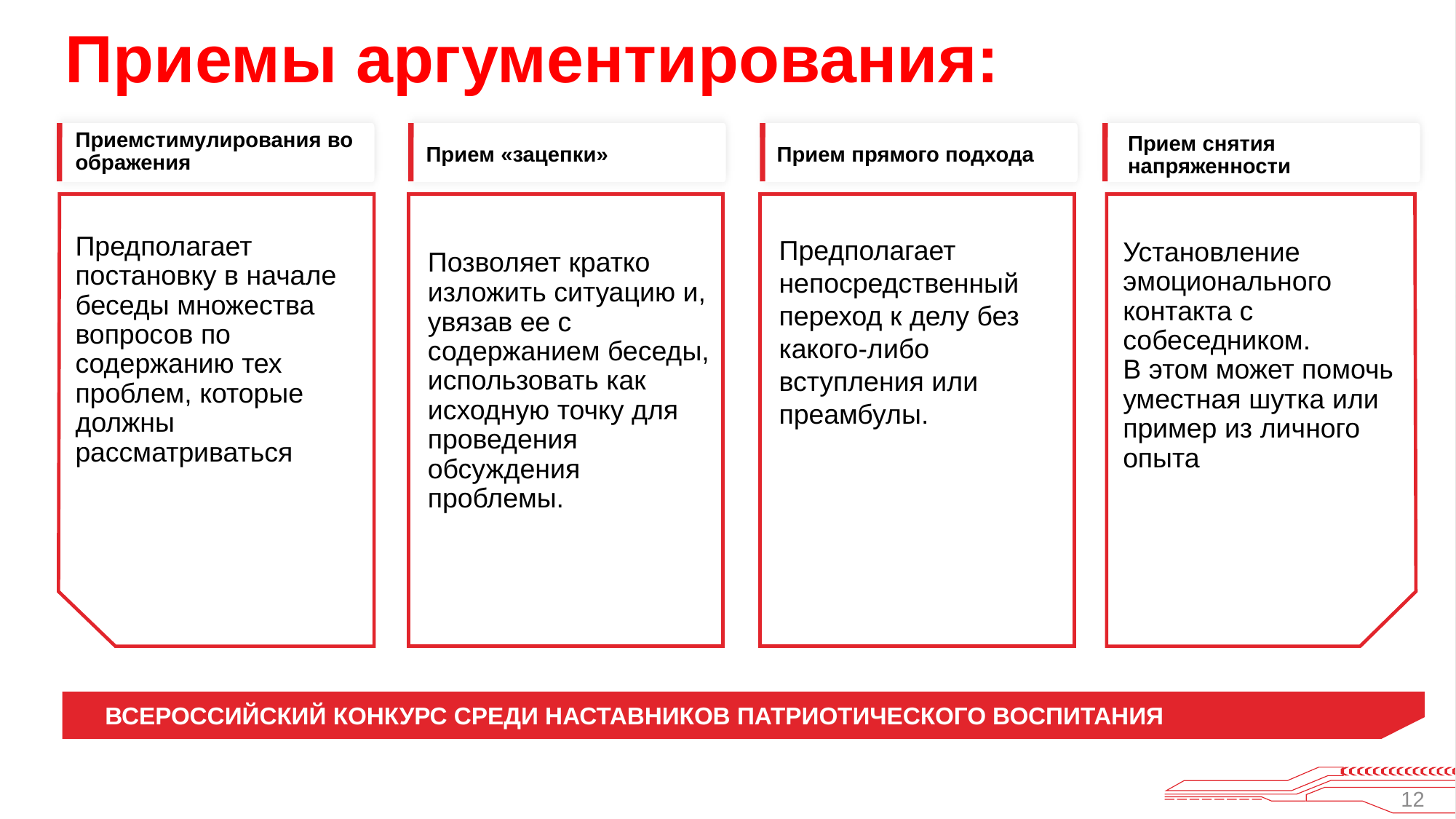

Приемы аргументирования:
Прием снятия напряженности
Прием «зацепки»
Прием прямого подхода
Приемстимулирования воображения
Предполагает постановку в начале беседы множества вопросов по содержанию тех проблем, которые должны рассматриваться
Установление эмоционального контакта с собеседником.
В этом может помочь уместная шутка или пример из личного опыта
Предполагает непосредственный переход к делу без какого-либо вступления или преамбулы.
Позволяет кратко изложить ситуацию и, увязав ее с содержанием беседы, использовать как исходную точку для проведения обсуждения проблемы.

ВСЕРОССИЙСКИЙ КОНКУРС СРЕДИ НАСТАВНИКОВ ПАТРИОТИЧЕСКОГО ВОСПИТАНИЯ
12